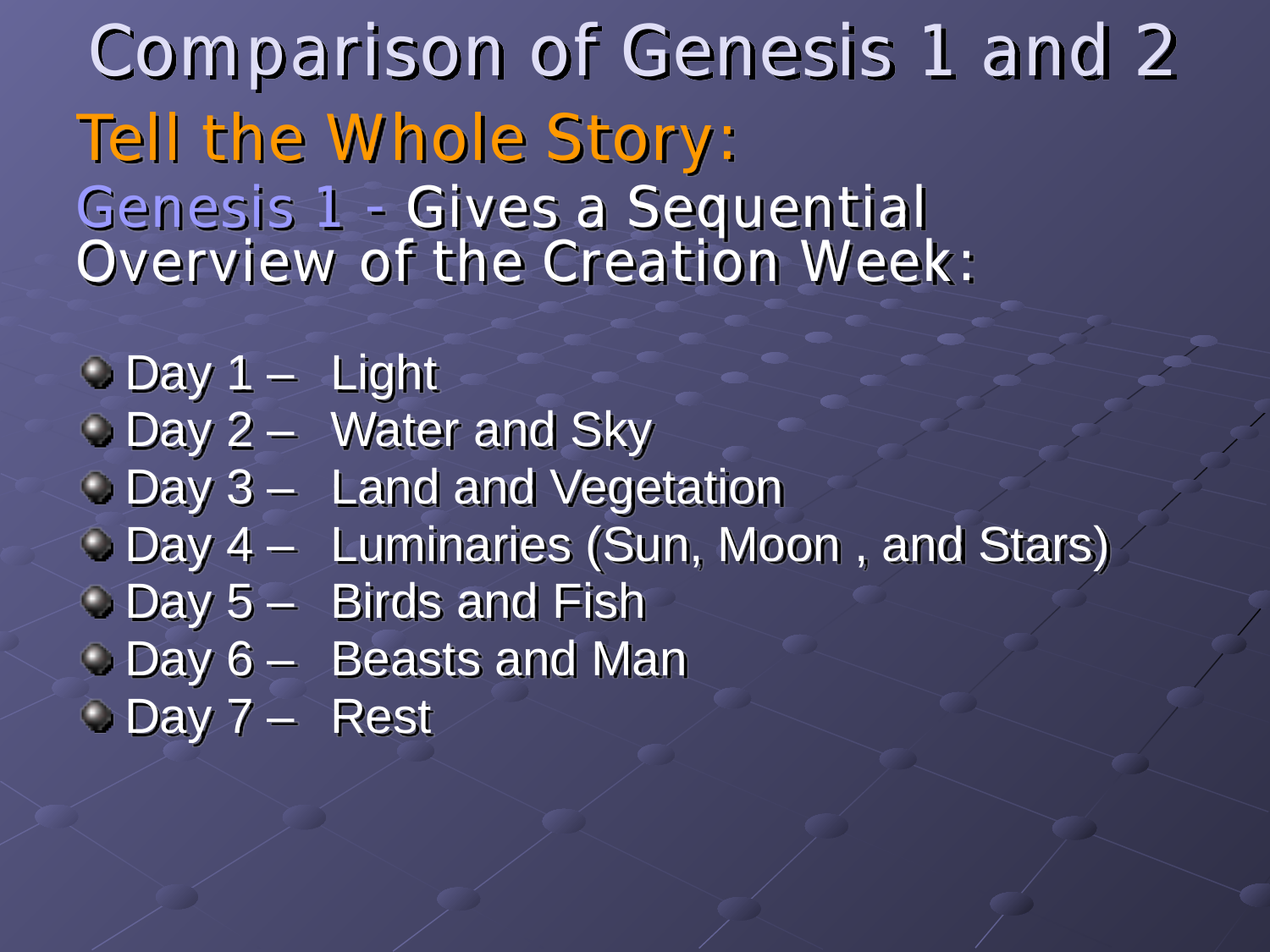

# Comparison of Genesis 1 and 2
Tell the Whole Story:
Genesis 1 - Gives a Sequential Overview of the Creation Week:

 Day 1 – 	Light
 Day 2 – 	Water and Sky
 Day 3 – 	Land and Vegetation
 Day 4 – 	Luminaries (Sun, Moon , and Stars)
 Day 5 –	Birds and Fish
 Day 6 – 	Beasts and Man
 Day 7 –	Rest